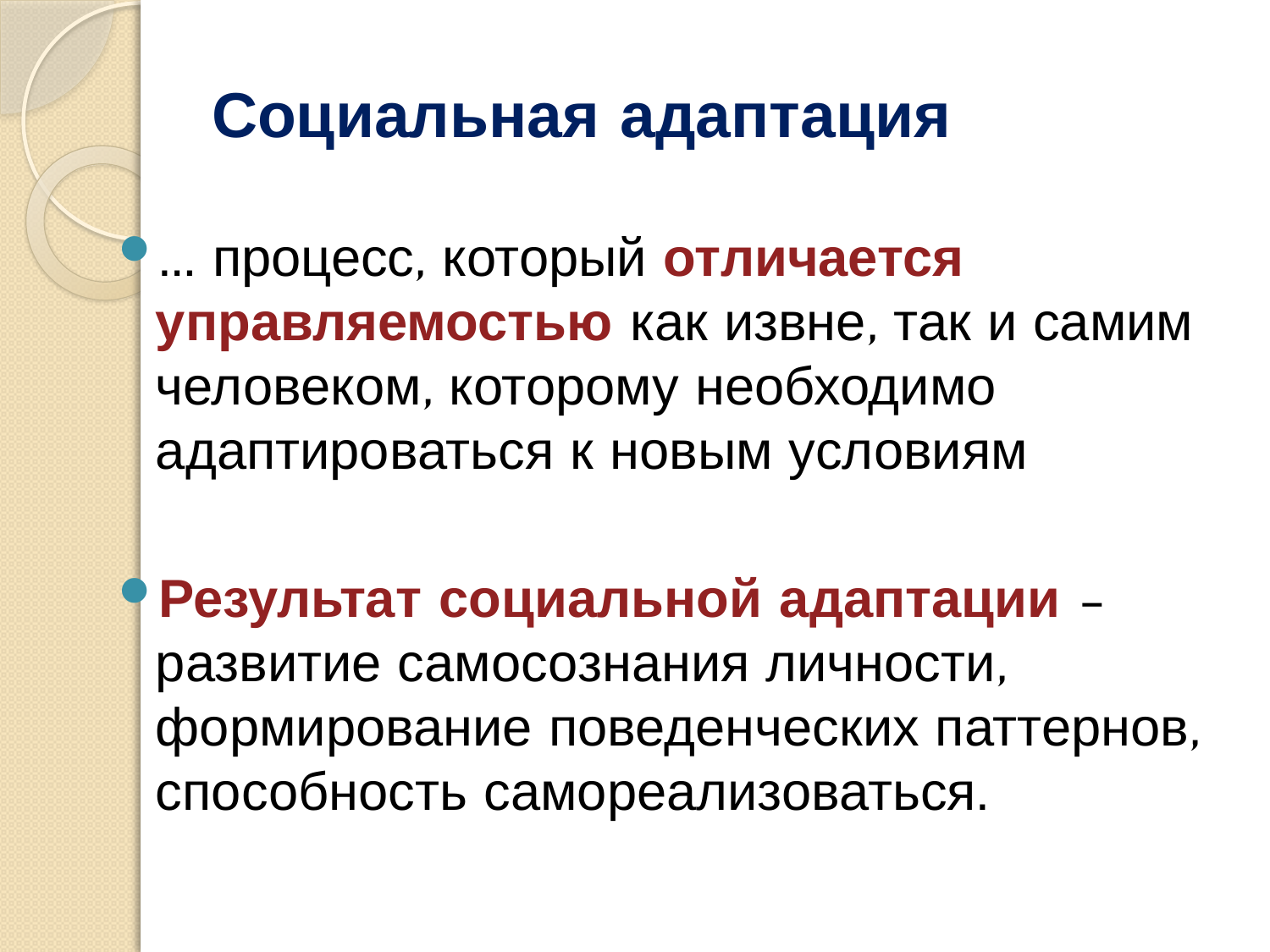

# Социальная адаптация
… процесс, который отличается управляемостью как извне, так и самим человеком, которому необходимо адаптироваться к новым условиям

Результат социальной адаптации – развитие самосознания личности, формирование поведенческих паттернов, способность самореализоваться.